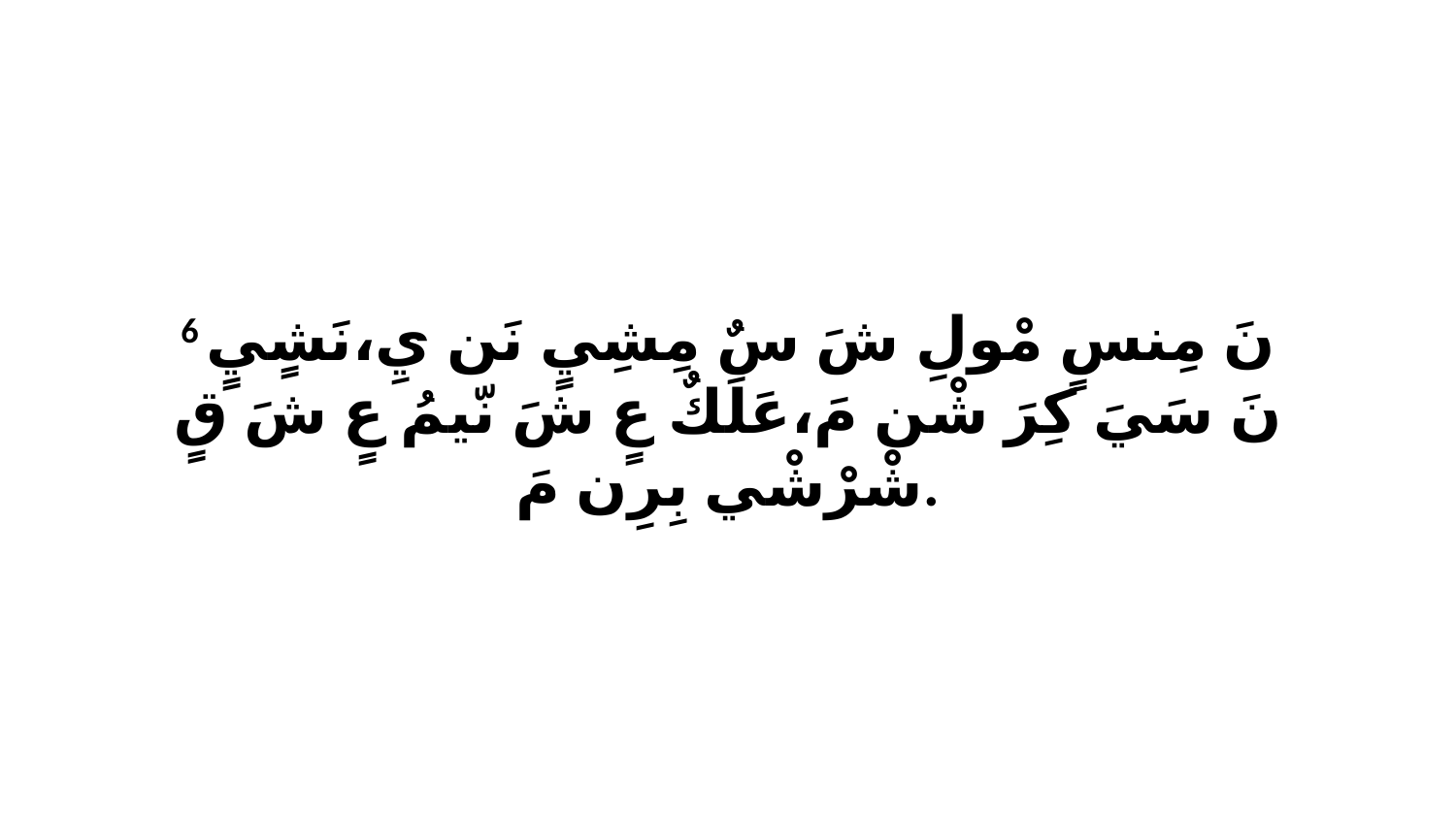

6 نَ مِنسٍ مْولِ شَ سٌ مِشِيٍ نَن يِ،نَشٍيٍ نَ سَيَ كِرَ شْن مَ،عَلَكٌ عٍ شَ نّيمُ عٍ شَ قٍ شْرْشْي بِرِن مَ.